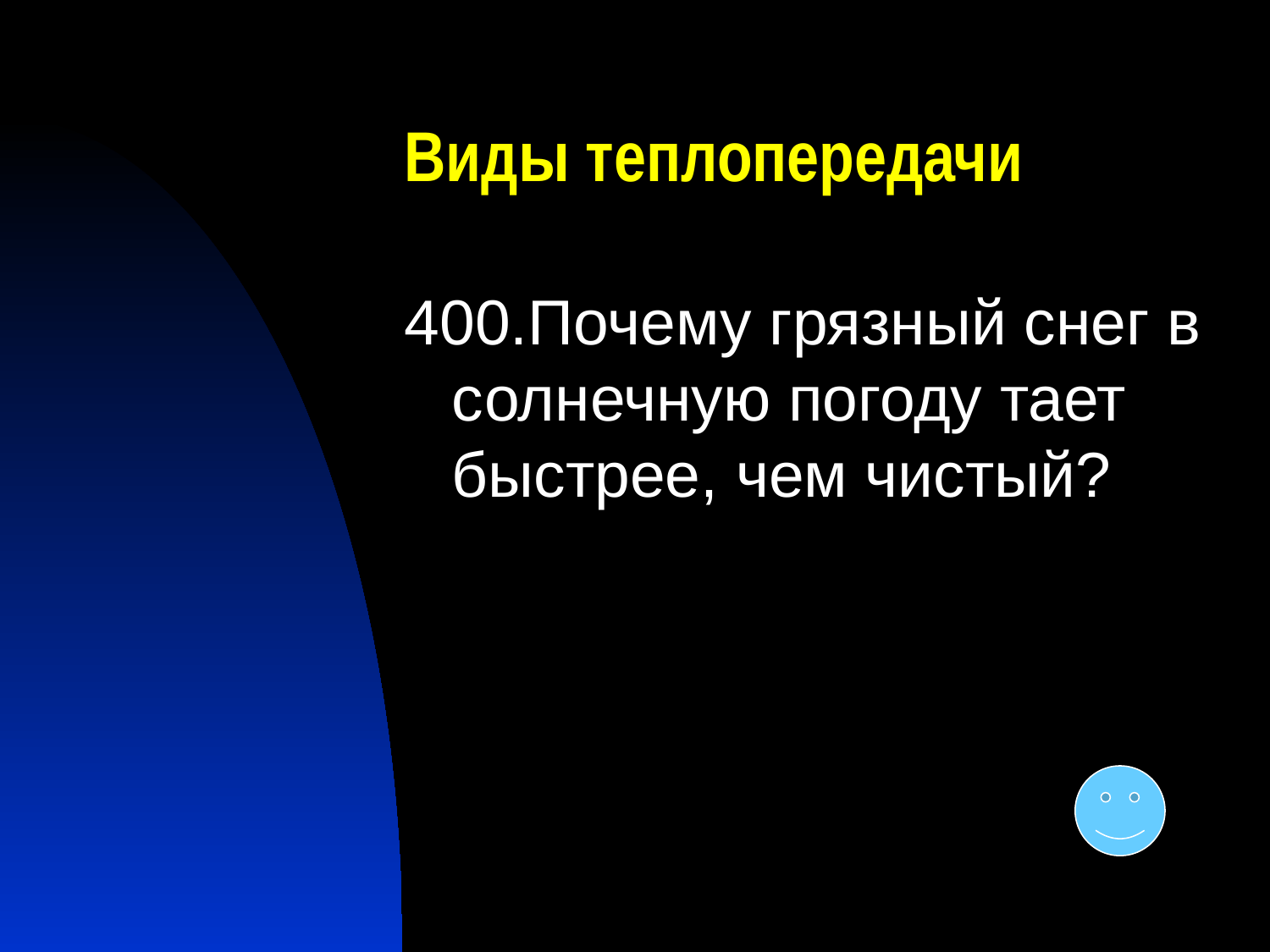

# Виды теплопередачи
400.Почему грязный снег в солнечную погоду тает быстрее, чем чистый?